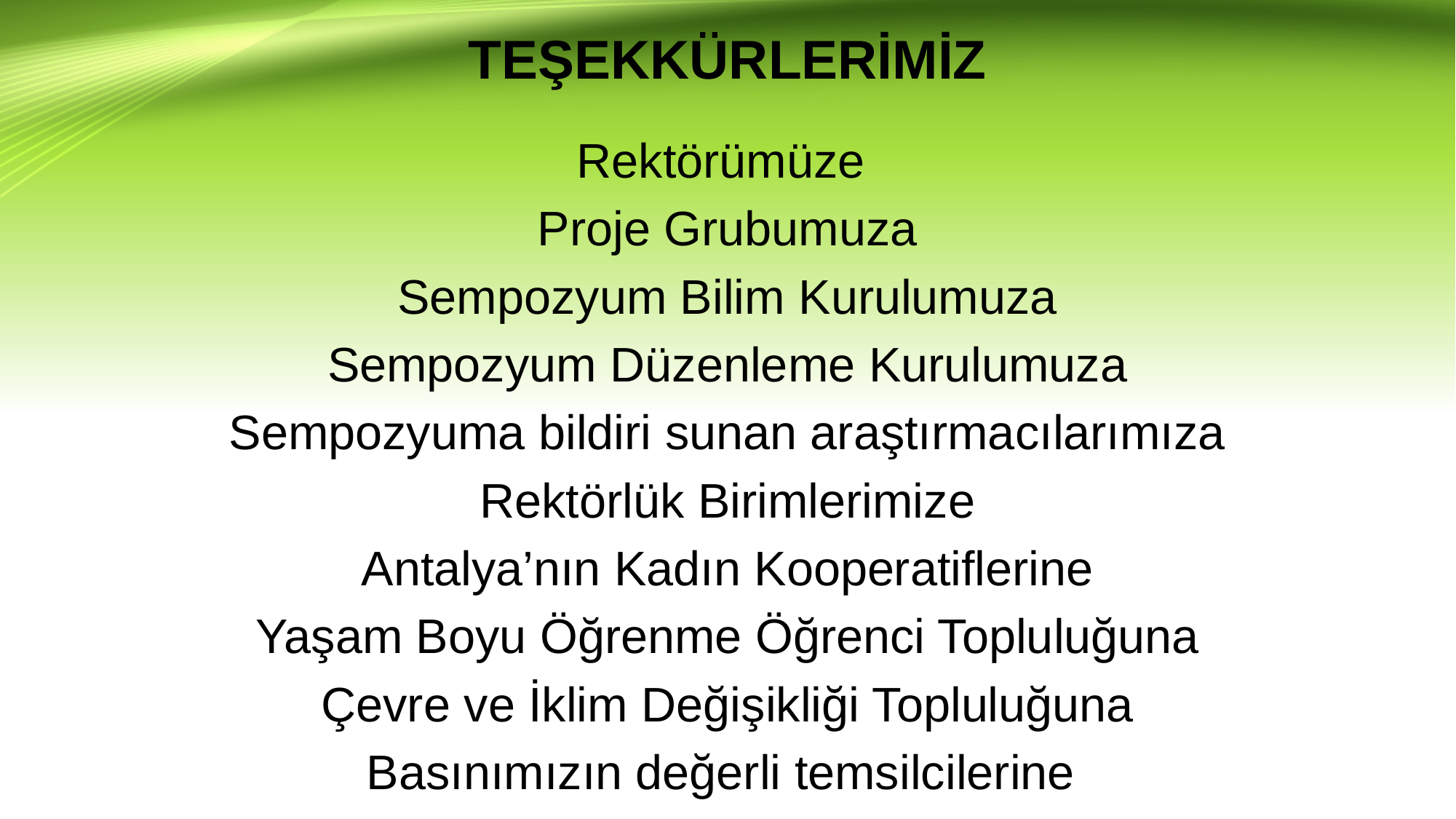

# TEŞEKKÜRLERİMİZ
Rektörümüze
Proje Grubumuza
Sempozyum Bilim Kurulumuza
Sempozyum Düzenleme Kurulumuza
Sempozyuma bildiri sunan araştırmacılarımıza
Rektörlük Birimlerimize
Antalya’nın Kadın Kooperatiflerine
Yaşam Boyu Öğrenme Öğrenci Topluluğuna
Çevre ve İklim Değişikliği Topluluğuna
Basınımızın değerli temsilcilerine